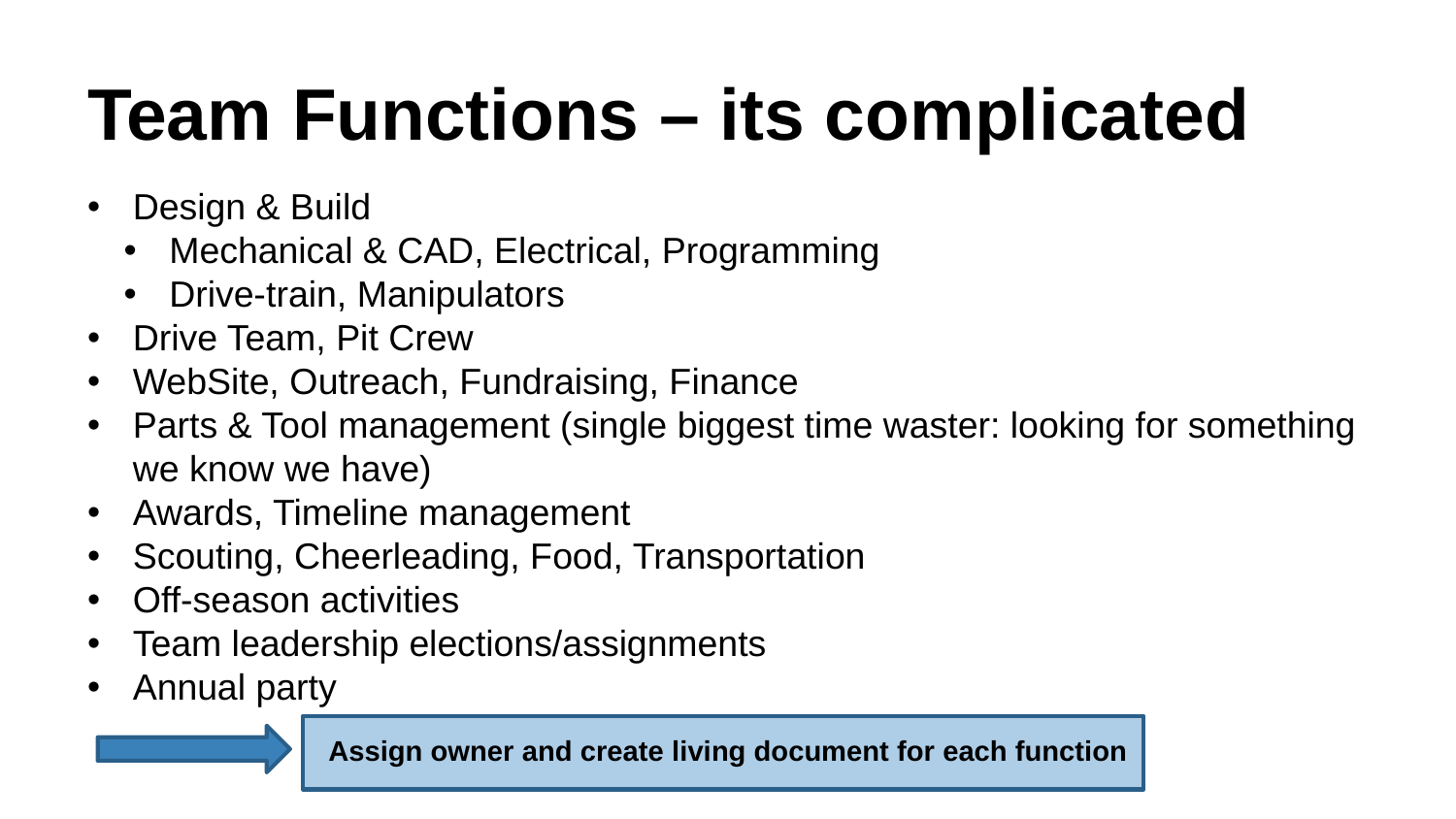

# Team Functions – its complicated
Design & Build
Mechanical & CAD, Electrical, Programming
Drive-train, Manipulators
Drive Team, Pit Crew
WebSite, Outreach, Fundraising, Finance
Parts & Tool management (single biggest time waster: looking for something we know we have)
Awards, Timeline management
Scouting, Cheerleading, Food, Transportation
Off-season activities
Team leadership elections/assignments
Annual party

Assign owner and create living document for each function